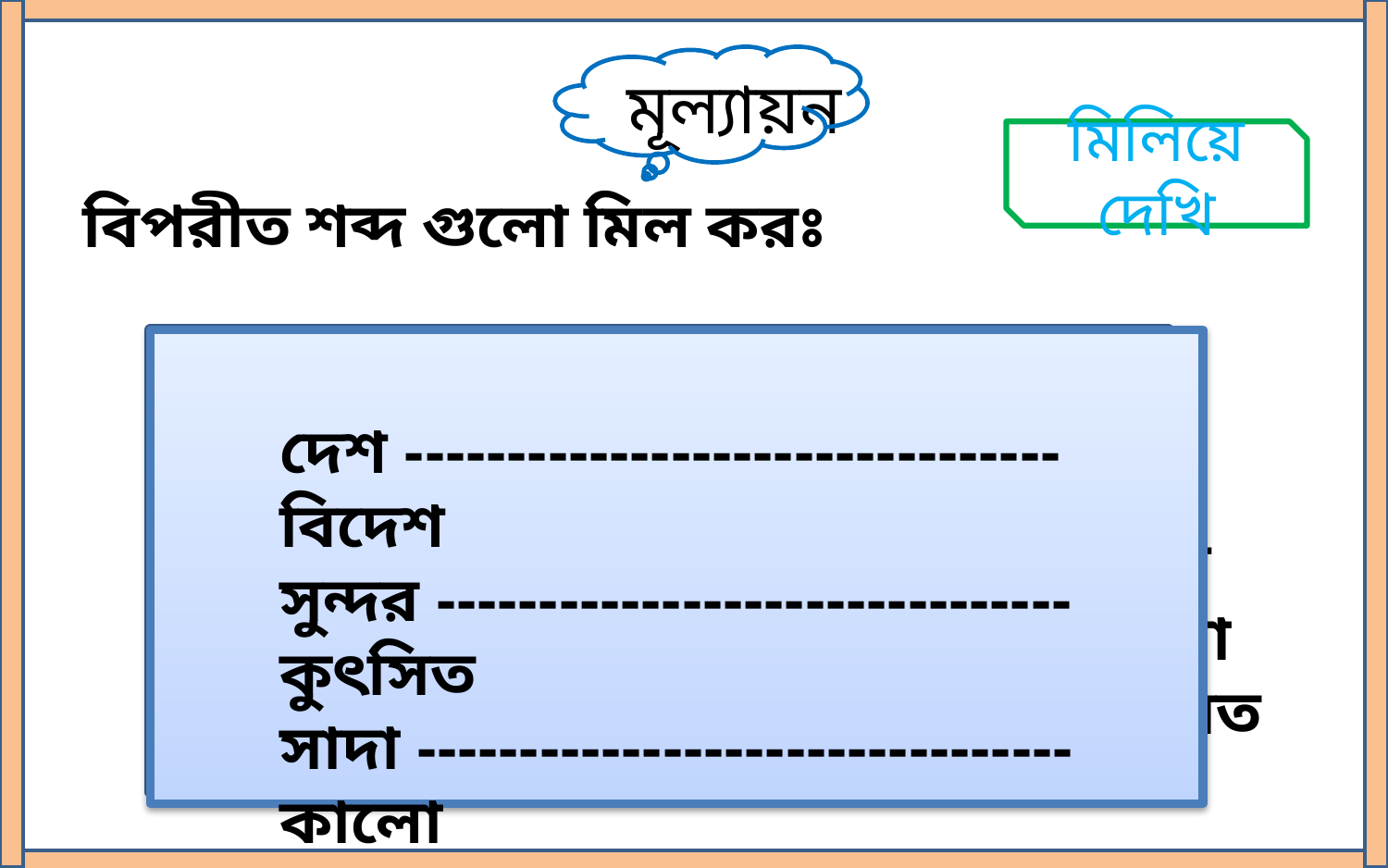

মূল্যায়ন
মিলিয়ে দেখি

বিপরীত শব্দ গুলো মিল করঃ

দেশ                                            অল্প
সুন্দর                                           বড়
সাদা                                            বিদেশ
অনেক                                          কালো
ছোট                                             কুৎসিত
দেশ -------------------------------- বিদেশ
সুন্দর ------------------------------- কুৎসিত
সাদা -------------------------------- কালো
অনেক ------------------------------- অল্প
ছোট --------------------------------- বড়